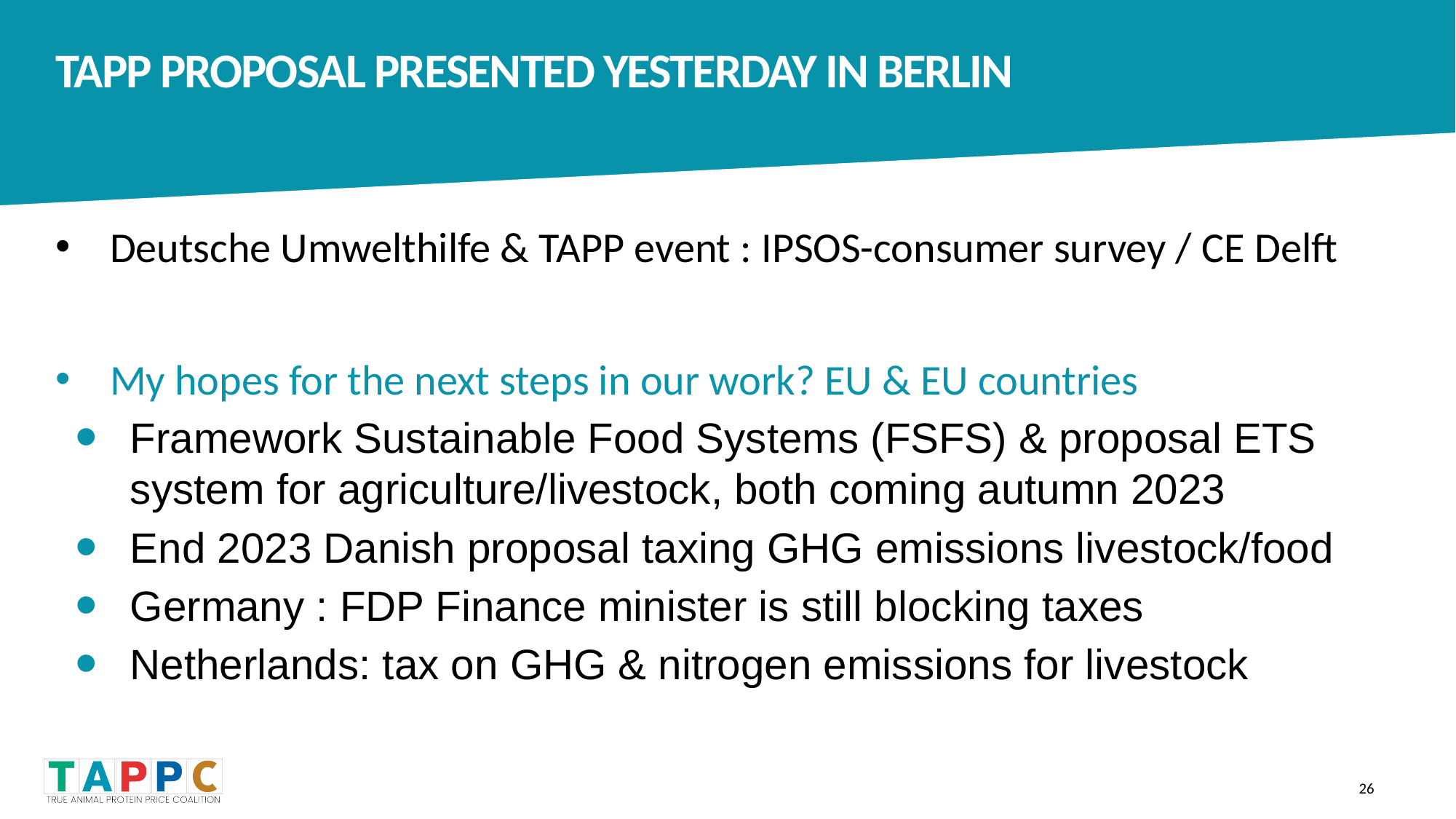

# tAPP Proposal presented yesterday in berlin
Deutsche Umwelthilfe & TAPP event : IPSOS-consumer survey / CE Delft

My hopes for the next steps in our work? EU & EU countries
Framework Sustainable Food Systems (FSFS) & proposal ETS system for agriculture/livestock, both coming autumn 2023
End 2023 Danish proposal taxing GHG emissions livestock/food
Germany : FDP Finance minister is still blocking taxes
Netherlands: tax on GHG & nitrogen emissions for livestock

26